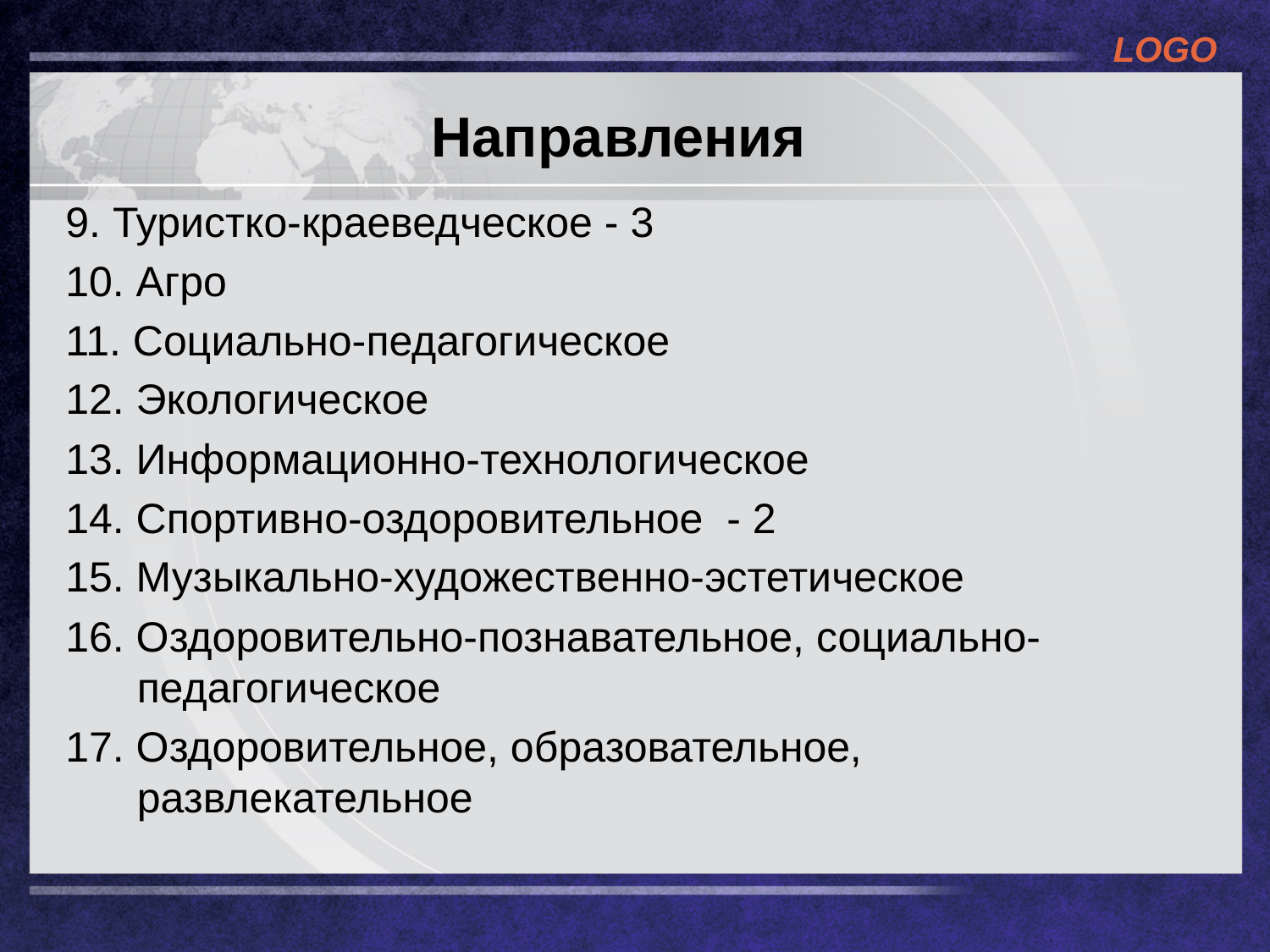

# Направления
9. Туристко-краеведческое - 3
10. Агро
11. Социально-педагогическое
12. Экологическое
13. Информационно-технологическое
14. Спортивно-оздоровительное  - 2
15. Музыкально-художественно-эстетическое
16. Оздоровительно-познавательное, социально-педагогическое
17. Оздоровительное, образовательное, развлекательное